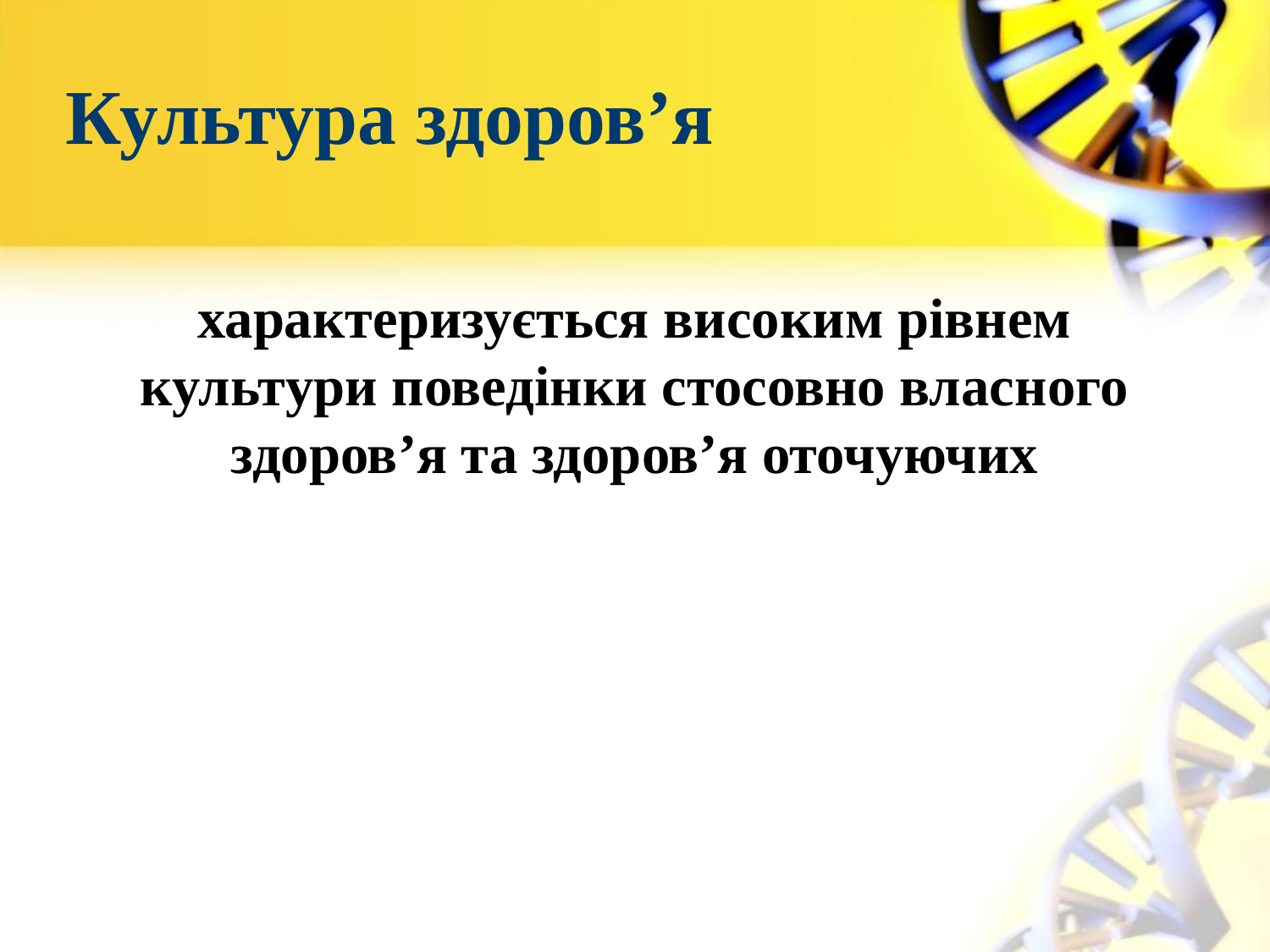

# Культура здоров’я
характеризується високим рівнем культури поведінки стосовно власного здоров’я та здоров’я оточуючих